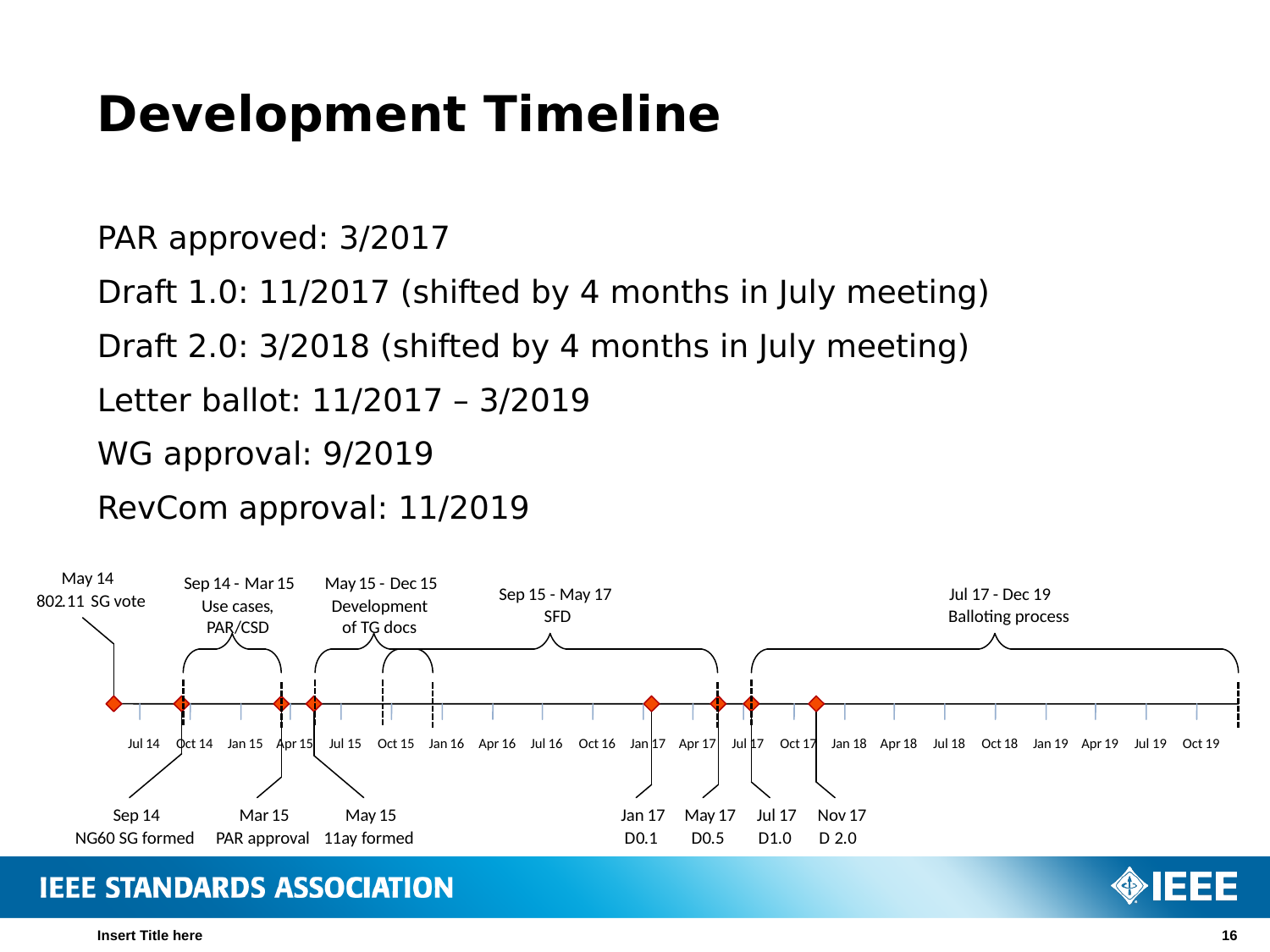

# Development Timeline
PAR approved: 3/2017
Draft 1.0: 11/2017 (shifted by 4 months in July meeting)
Draft 2.0: 3/2018 (shifted by 4 months in July meeting)
Letter ballot: 11/2017 – 3/2019
WG approval: 9/2019
RevCom approval: 11/2019

May
14
Sep
14

-

Mar
15
May
15

-

Dec
15
Sep
15

-

May
17
Jul
17

-

Dec
19
802
.
11
SG vote
Use cases
,
Development
SFD
Balloting process
PAR
/
CSD
of TG docs

Jul
14
Oct
14
Jan
15
Apr
15
Jul
15
Oct
15
Jan
16
Apr
16
Jul
16
Oct
16
Jan
17
Apr
17
Jul
17
Oct
17
Jan
18
Apr
18
Jul
18
Oct
18
Jan
19
Apr
19
Jul
19
Oct
19
Sep
14
Mar
15
May
15
Jan
17
May
17
Jul
17
Nov
17
NG
60
SG formed
PAR approval
11
ay formed
D
0
.
1
D
0
.
5
D
1
.
0
D
2
.
0
Insert Title here
16